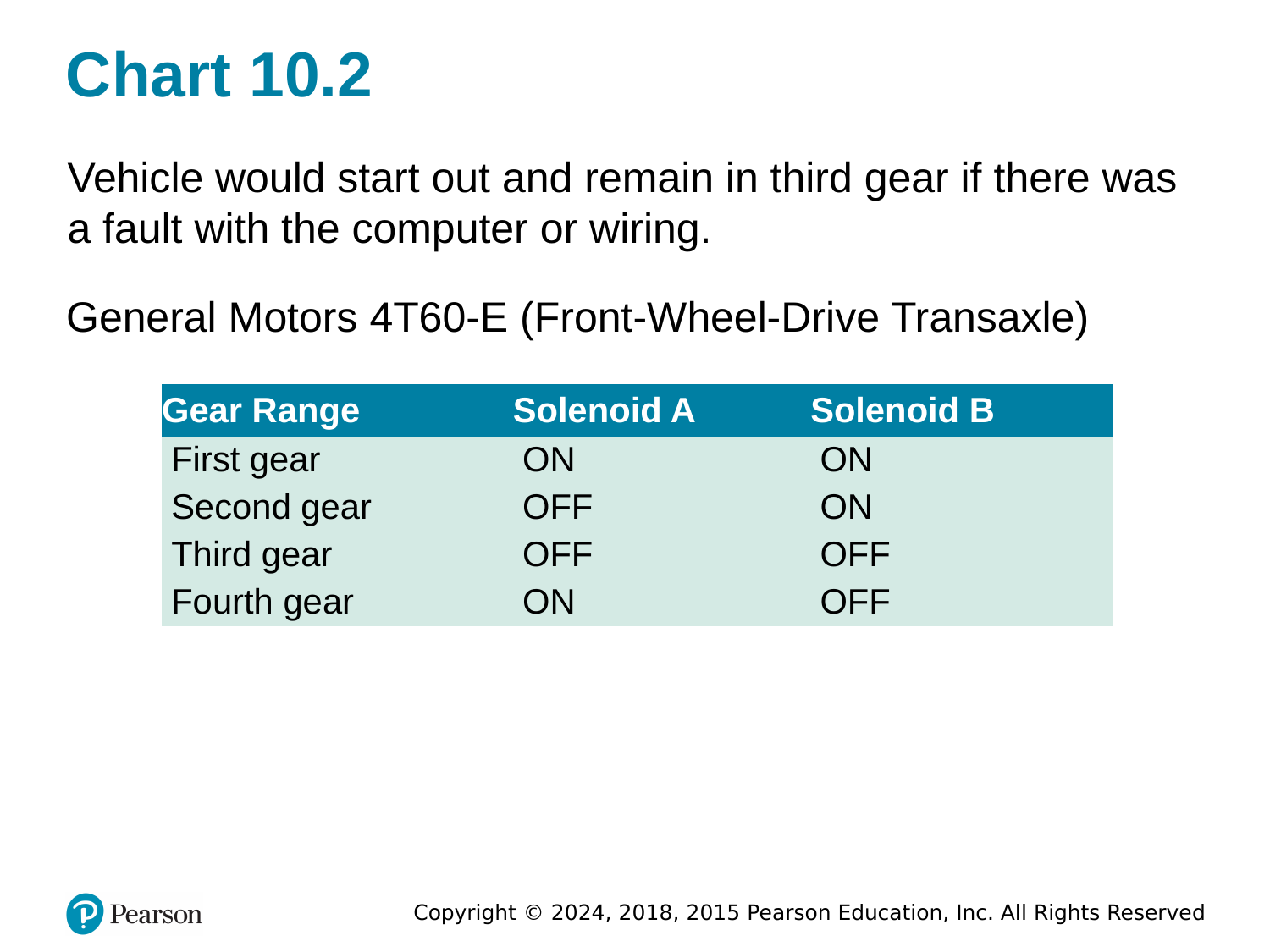

# Chart 10.2
Vehicle would start out and remain in third gear if there was a fault with the computer or wiring.
General Motors 4T60-E (Front-Wheel-Drive Transaxle)
| Gear Range | Solenoid A | Solenoid B |
| --- | --- | --- |
| First gear | ON | ON |
| Second gear | OFF | ON |
| Third gear | OFF | OFF |
| Fourth gear | ON | OFF |